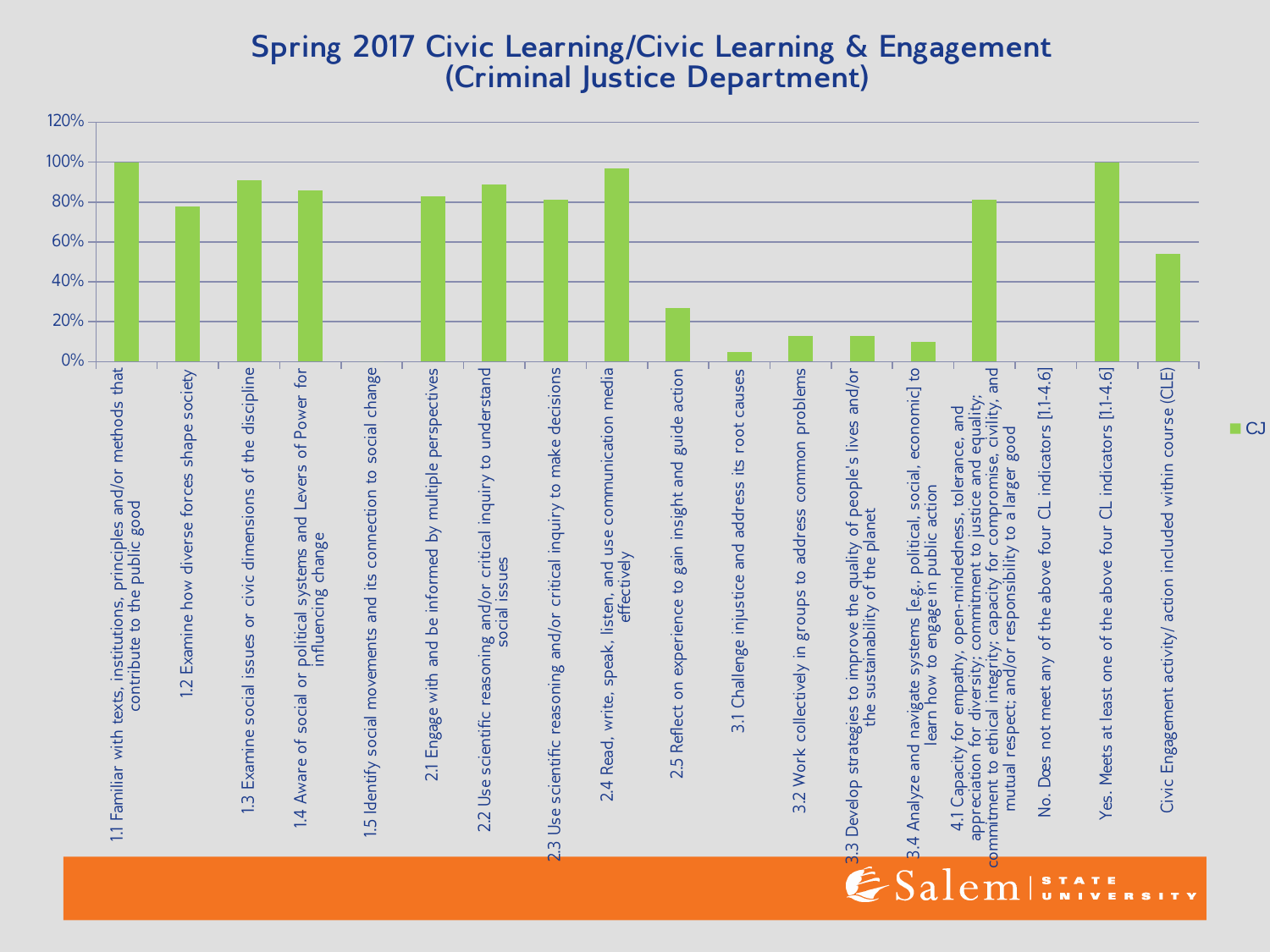

### Chart: Spring 2017 Civic Learning/Civic Learning & Engagement
 (Criminal Justice Department)

| Category | CJ |
|---|---|
| 1.1 Familiar with texts, institutions, principles and/or methods that contribute to the public good | 1.0 |
| 1.2 Examine how diverse forces shape society | 0.78 |
| 1.3 Examine social issues or civic dimensions of the discipline | 0.91 |
| 1.4 Aware of social or political systems and Levers of Power for influencing change | 0.86 |
| 1.5 Identify social movements and its connection to social change | 0.0 |
| 2.1 Engage with and be informed by multiple perspectives | 0.83 |
| 2.2 Use scientific reasoning and/or critical inquiry to understand social issues | 0.89 |
| 2.3 Use scientific reasoning and/or critical inquiry to make decisions | 0.81 |
| 2.4 Read, write, speak, listen, and use communication media effectively | 0.97 |
| 2.5 Reflect on experience to gain insight and guide action | 0.27 |
| 3.1 Challenge injustice and address its root causes | 0.05 |
| 3.2 Work collectively in groups to address common problems | 0.13 |
| 3.3 Develop strategies to improve the quality of people's lives and/or the sustainability of the planet | 0.13 |
| 3.4 Analyze and navigate systems [e.g., political, social, economic] to learn how to engage in public action | 0.1 |
| 4.1 Capacity for empathy, open-mindedness, tolerance, and appreciation for diversity; commitment to justice and equality; commitment to ethical integrity; capacity for compromise, civility, and mutual respect; and/or responsibility to a larger good | 0.81 |
| No. Does not meet any of the above four CL indicators [1.1-4.6] | 0.0 |
| Yes. Meets at least one of the above four CL indicators [1.1-4.6] | 1.0 |
| Civic Engagement activity/ action included within course (CLE) | 0.54 |